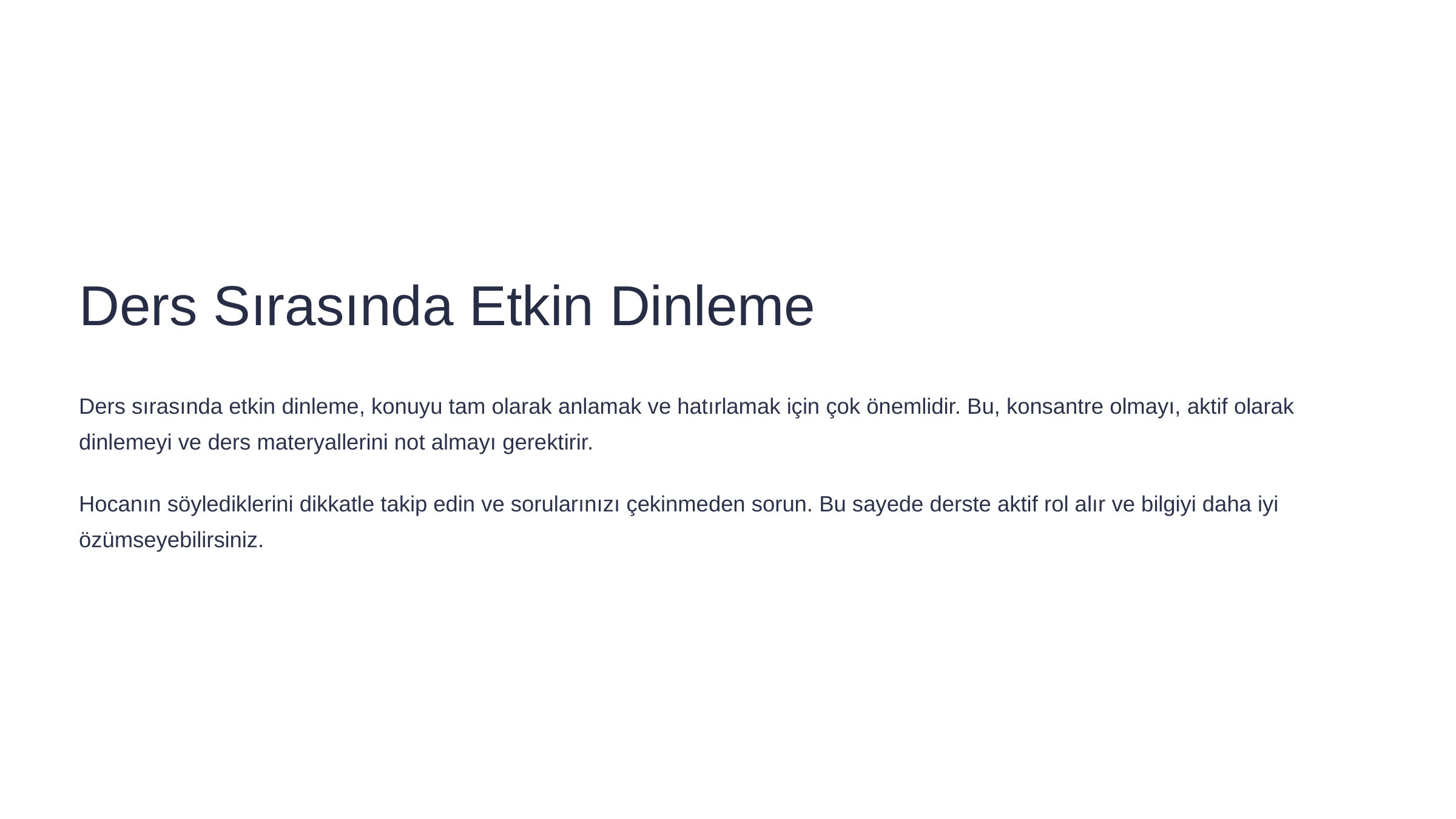

Ders Sırasında Etkin Dinleme
Ders sırasında etkin dinleme, konuyu tam olarak anlamak ve hatırlamak için çok önemlidir. Bu, konsantre olmayı, aktif olarak dinlemeyi ve ders materyallerini not almayı gerektirir.
Hocanın söylediklerini dikkatle takip edin ve sorularınızı çekinmeden sorun. Bu sayede derste aktif rol alır ve bilgiyi daha iyi özümseyebilirsiniz.